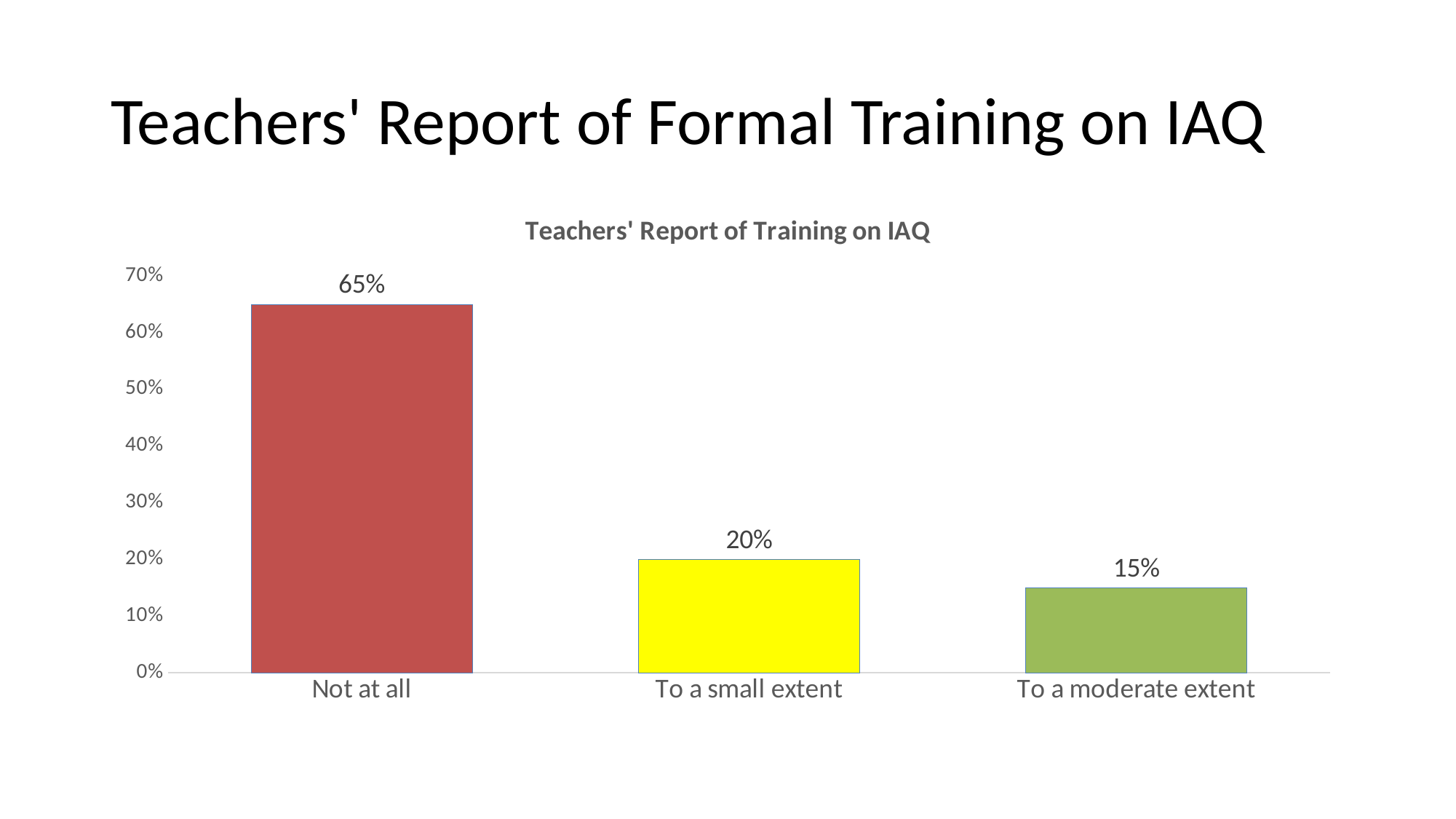

# Teachers' Report of Formal Training on IAQ

### Chart:

| Category |  |
|---|---|
| Not at all | 0.65 |
| To a small extent | 0.2 |
| To a moderate extent | 0.15 |